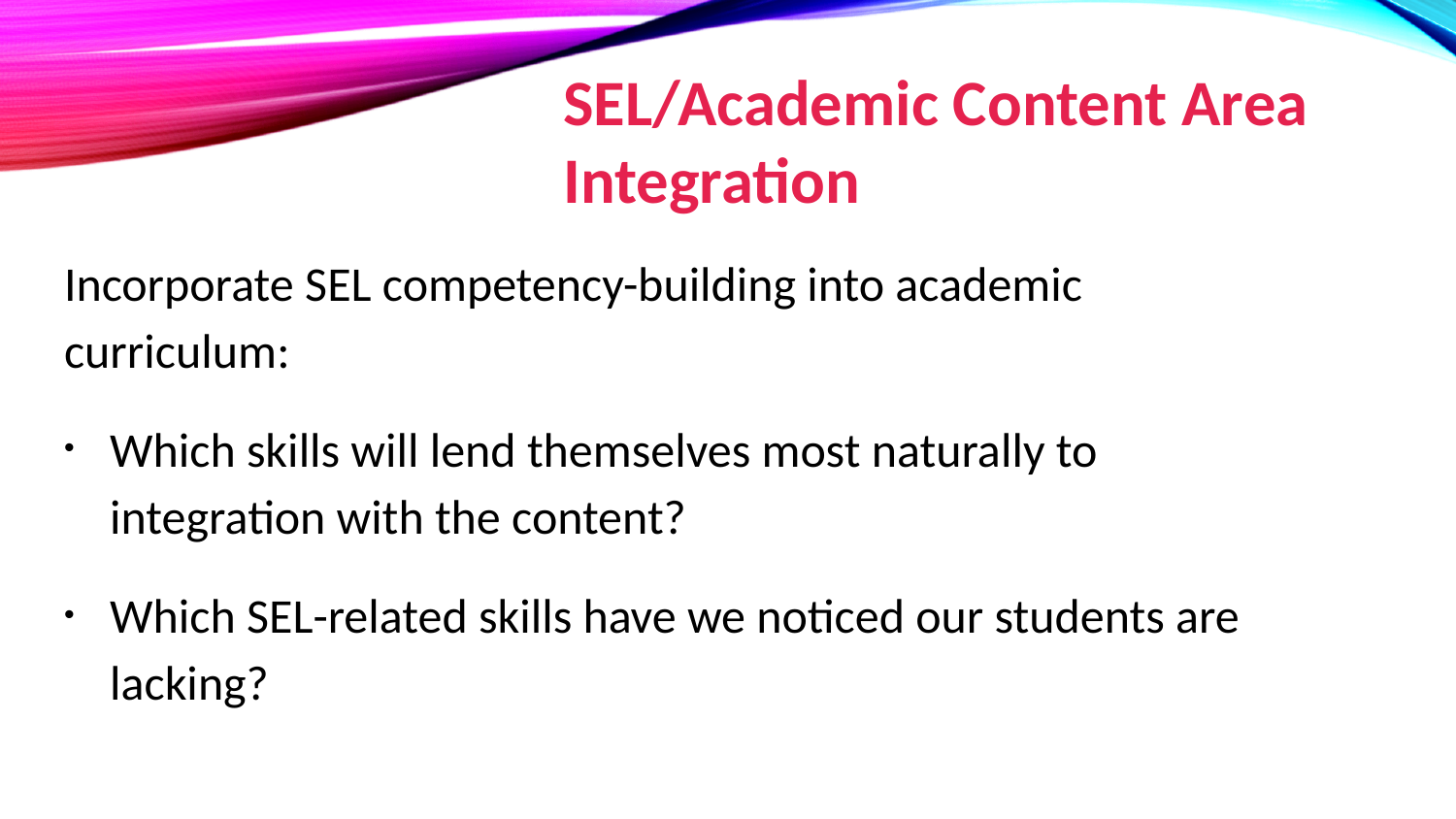

# SEL/Academic Content Area Integration
Incorporate SEL competency-building into academic curriculum:
Which skills will lend themselves most naturally to integration with the content?
Which SEL-related skills have we noticed our students are lacking?